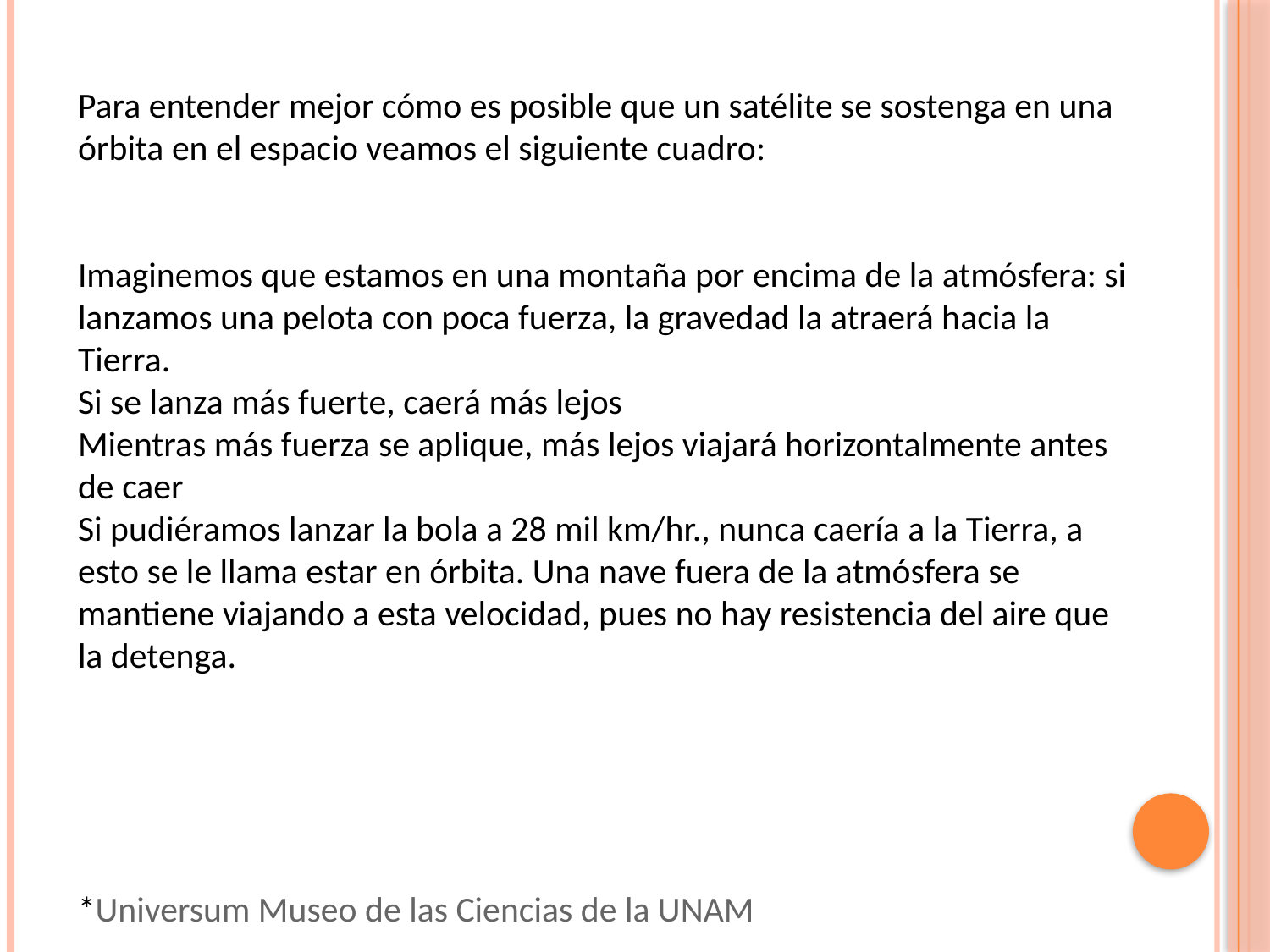

Para entender mejor cómo es posible que un satélite se sostenga en una órbita en el espacio veamos el siguiente cuadro:

Imaginemos que estamos en una montaña por encima de la atmósfera: si lanzamos una pelota con poca fuerza, la gravedad la atraerá hacia la Tierra.
Si se lanza más fuerte, caerá más lejos
Mientras más fuerza se aplique, más lejos viajará horizontalmente antes de caer
Si pudiéramos lanzar la bola a 28 mil km/hr., nunca caería a la Tierra, a esto se le llama estar en órbita. Una nave fuera de la atmósfera se mantiene viajando a esta velocidad, pues no hay resistencia del aire que la detenga.

*Universum Museo de las Ciencias de la UNAM